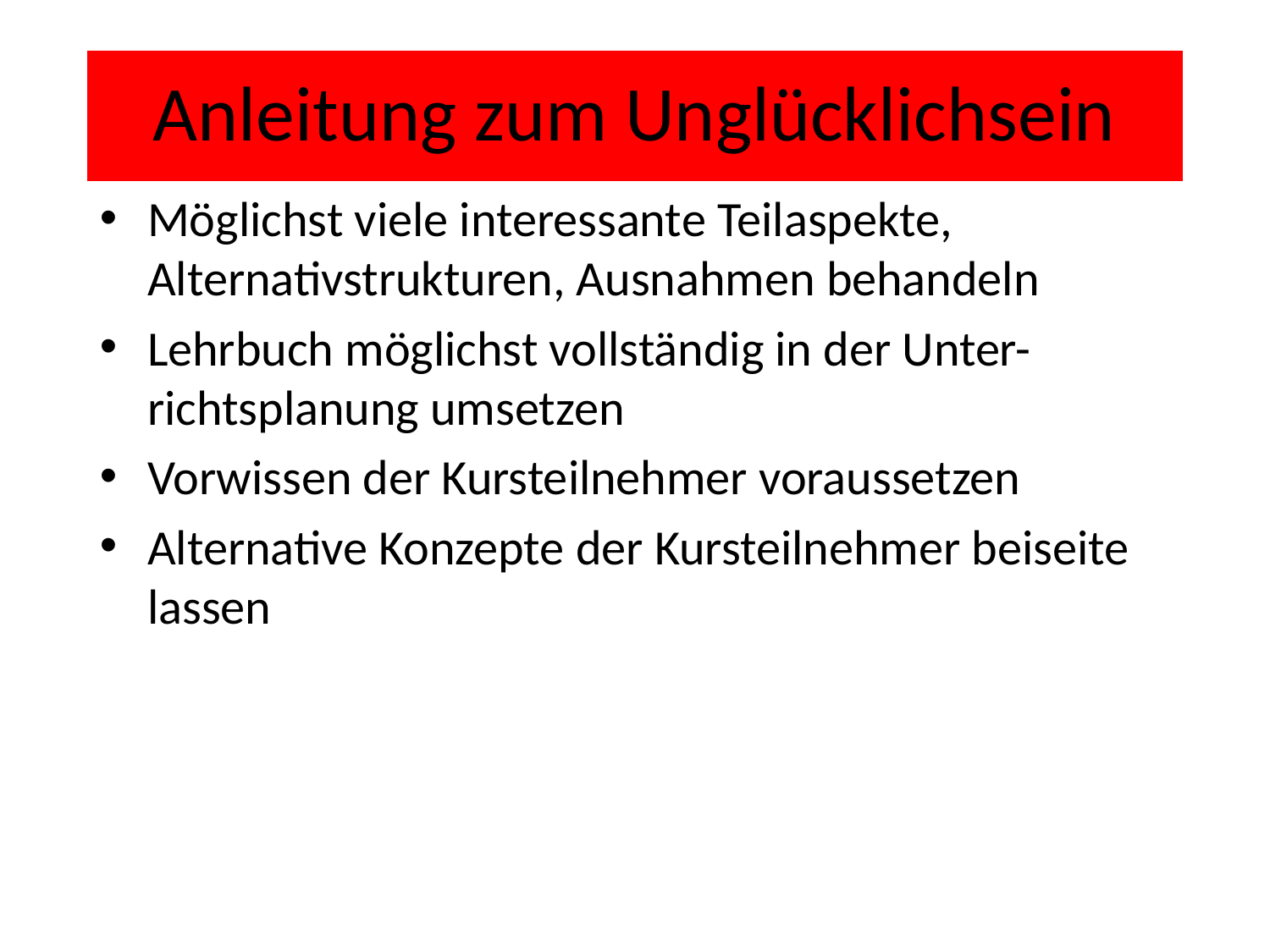

# Anleitung zum Unglücklichsein
Möglichst viele interessante Teilaspekte, Alternativstrukturen, Ausnahmen behandeln
Lehrbuch möglichst vollständig in der Unter-richtsplanung umsetzen
Vorwissen der Kursteilnehmer voraussetzen
Alternative Konzepte der Kursteilnehmer beiseite lassen